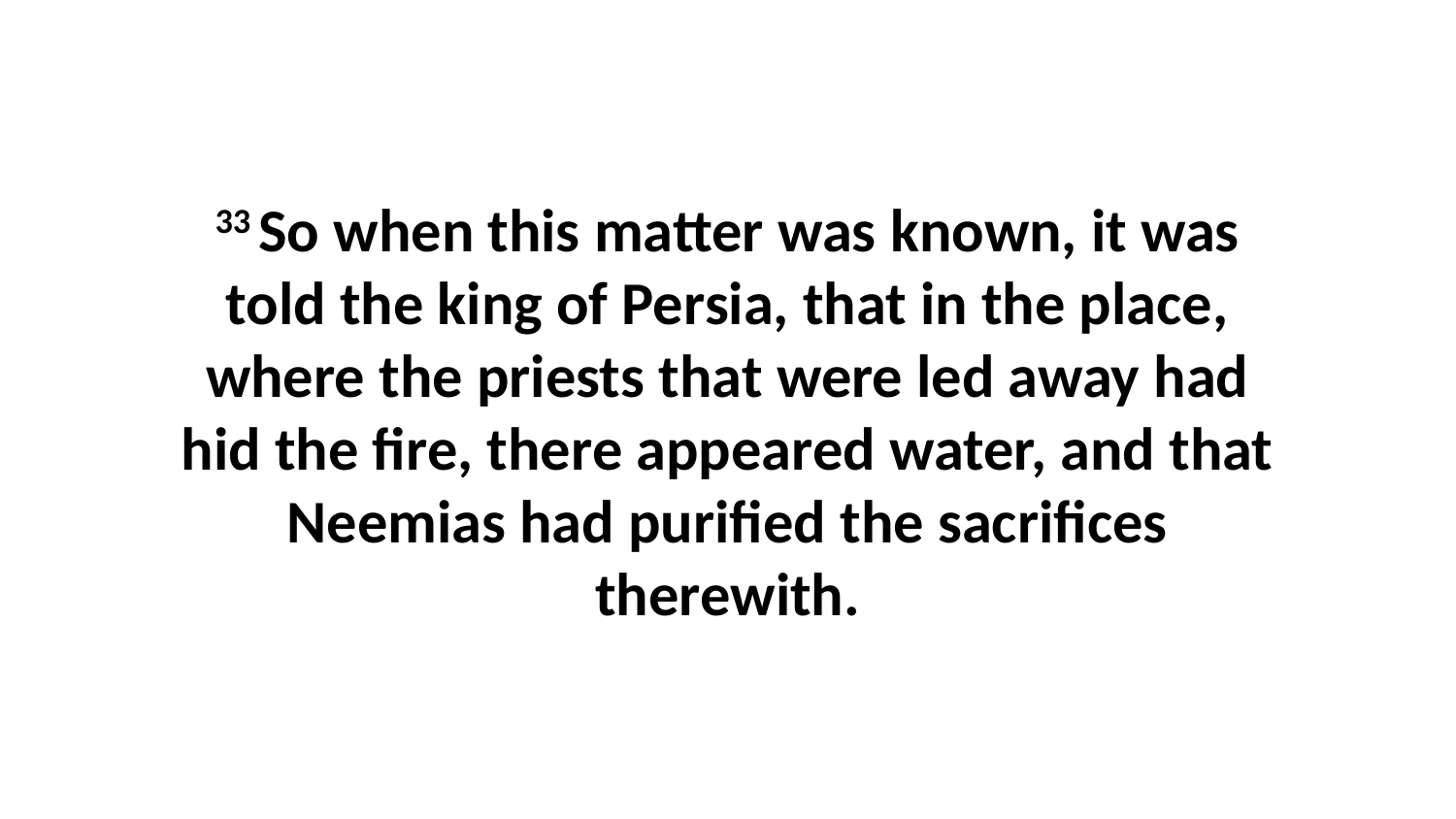

33 So when this matter was known, it was told the king of Persia, that in the place, where the priests that were led away had hid the fire, there appeared water, and that Neemias had purified the sacrifices therewith.